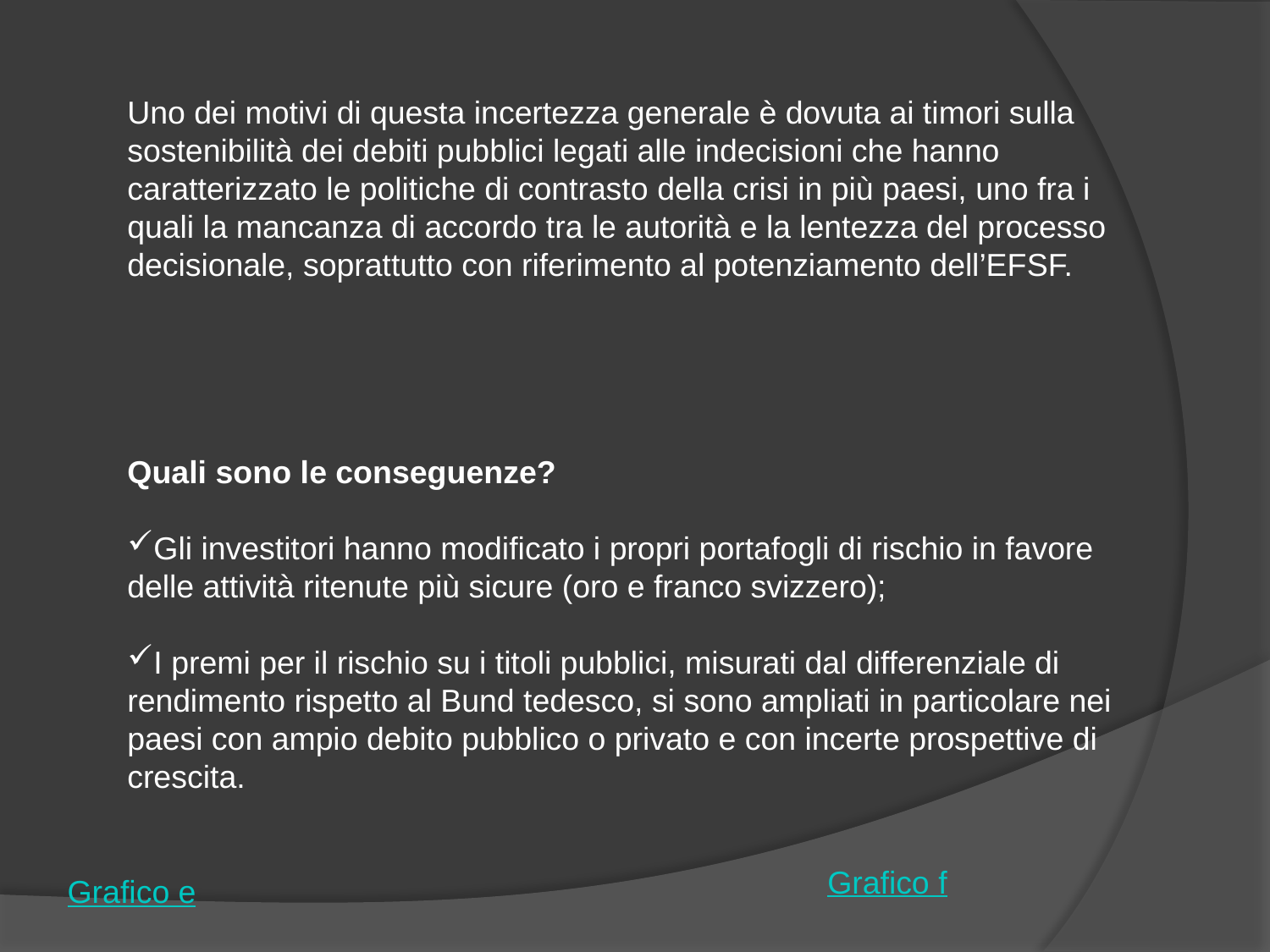

Uno dei motivi di questa incertezza generale è dovuta ai timori sulla sostenibilità dei debiti pubblici legati alle indecisioni che hanno caratterizzato le politiche di contrasto della crisi in più paesi, uno fra i quali la mancanza di accordo tra le autorità e la lentezza del processo decisionale, soprattutto con riferimento al potenziamento dell’EFSF.
Quali sono le conseguenze?

Gli investitori hanno modificato i propri portafogli di rischio in favore delle attività ritenute più sicure (oro e franco svizzero);

I premi per il rischio su i titoli pubblici, misurati dal differenziale di rendimento rispetto al Bund tedesco, si sono ampliati in particolare nei paesi con ampio debito pubblico o privato e con incerte prospettive di crescita.
Grafico f
Grafico e